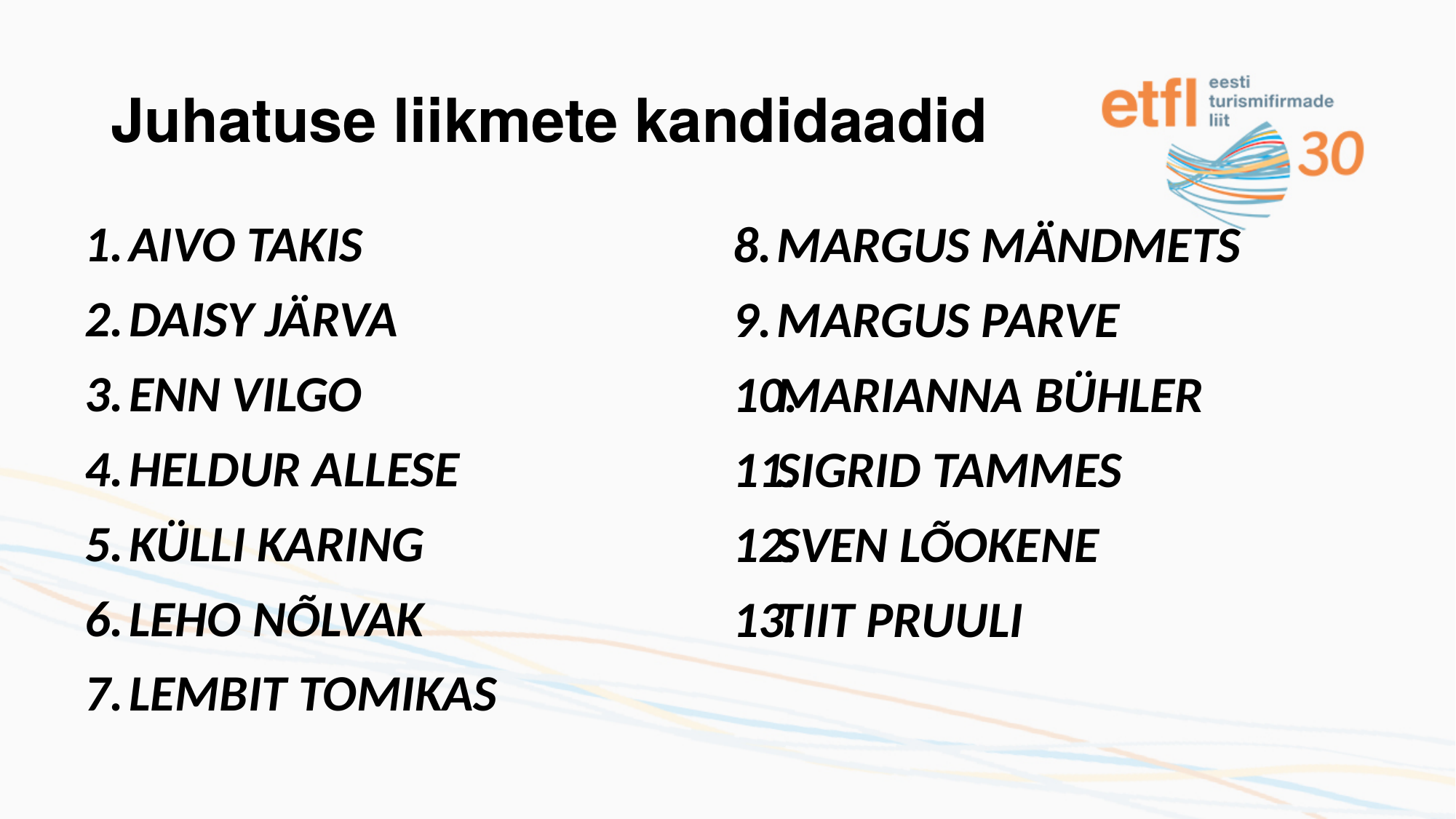

# Juhatuse liikmete kandidaadid
AIVO TAKIS
DAISY JÄRVA
ENN VILGO
HELDUR ALLESE
KÜLLI KARING
LEHO NÕLVAK
LEMBIT TOMIKAS
MARGUS MÄNDMETS
MARGUS PARVE
MARIANNA BÜHLER
SIGRID TAMMES
SVEN LÕOKENE
TIIT PRUULI